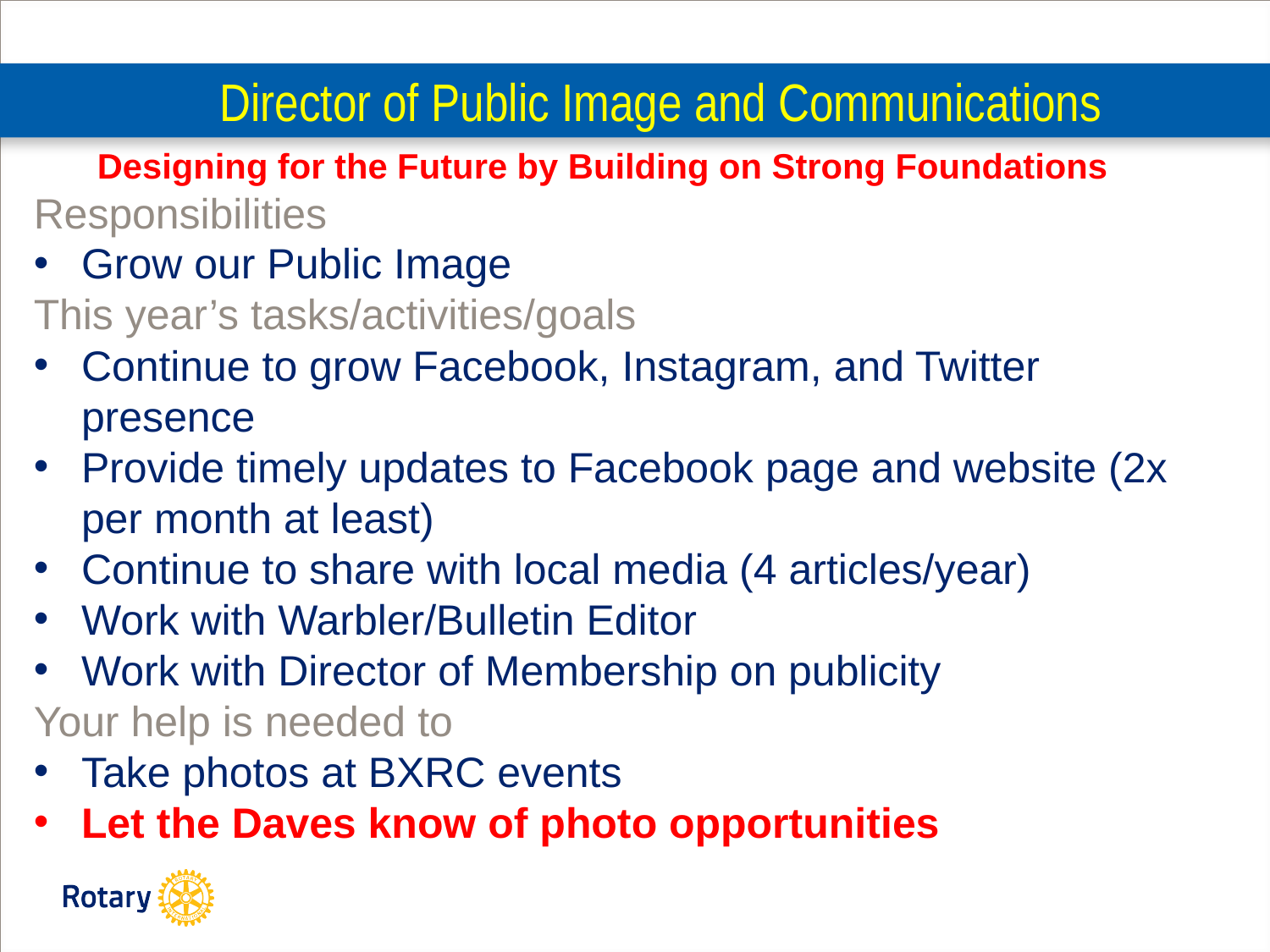

# Director of Public Image and Communications
Designing for the Future by Building on Strong Foundations
Responsibilities
Grow our Public Image
This year’s tasks/activities/goals
Continue to grow Facebook, Instagram, and Twitter presence
Provide timely updates to Facebook page and website (2x per month at least)
Continue to share with local media (4 articles/year)
Work with Warbler/Bulletin Editor
Work with Director of Membership on publicity
Your help is needed to
Take photos at BXRC events
Let the Daves know of photo opportunities